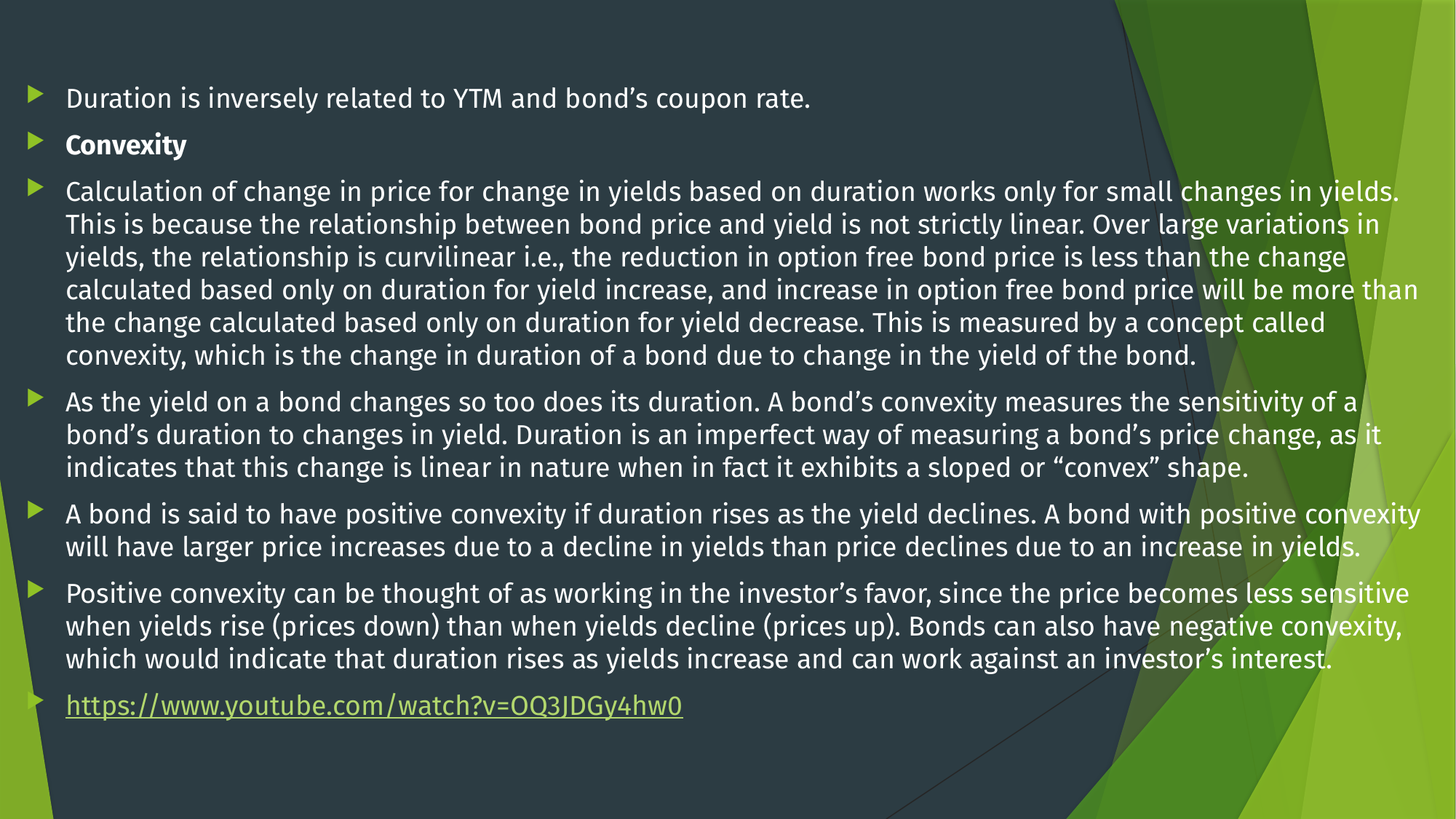

#
Duration is inversely related to YTM and bond’s coupon rate.
Convexity
Calculation of change in price for change in yields based on duration works only for small changes in yields. This is because the relationship between bond price and yield is not strictly linear. Over large variations in yields, the relationship is curvilinear i.e., the reduction in option free bond price is less than the change calculated based only on duration for yield increase, and increase in option free bond price will be more than the change calculated based only on duration for yield decrease. This is measured by a concept called convexity, which is the change in duration of a bond due to change in the yield of the bond.
As the yield on a bond changes so too does its duration. A bond’s convexity measures the sensitivity of a bond’s duration to changes in yield. Duration is an imperfect way of measuring a bond’s price change, as it indicates that this change is linear in nature when in fact it exhibits a sloped or “convex” shape.
A bond is said to have positive convexity if duration rises as the yield declines. A bond with positive convexity will have larger price increases due to a decline in yields than price declines due to an increase in yields.
Positive convexity can be thought of as working in the investor’s favor, since the price becomes less sensitive when yields rise (prices down) than when yields decline (prices up). Bonds can also have negative convexity, which would indicate that duration rises as yields increase and can work against an investor’s interest.
https://www.youtube.com/watch?v=OQ3JDGy4hw0